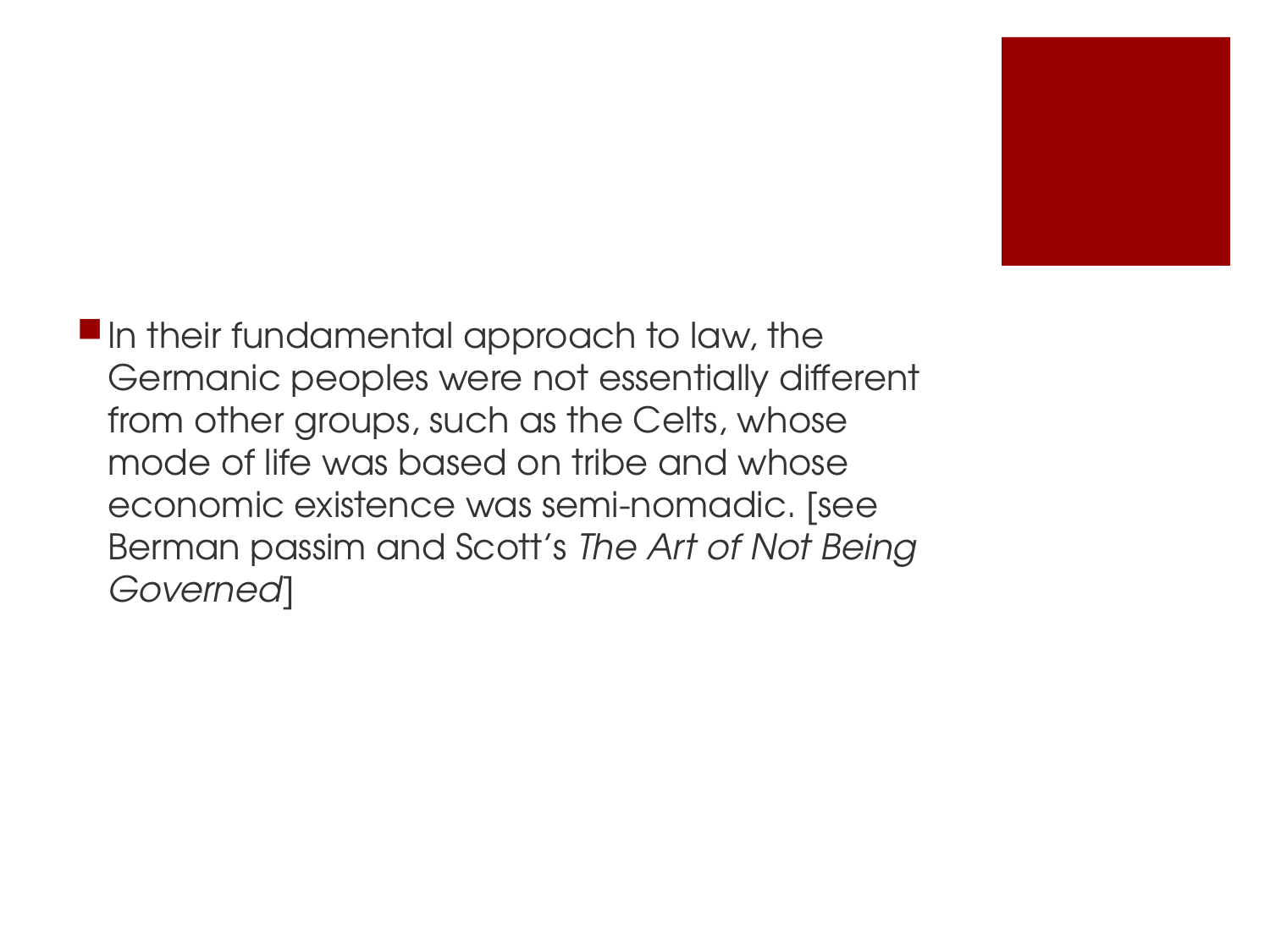

#
In their fundamental approach to law, the Germanic peoples were not essentially different from other groups, such as the Celts, whose mode of life was based on tribe and whose economic existence was semi-nomadic. [see Berman passim and Scott’s The Art of Not Being Governed]